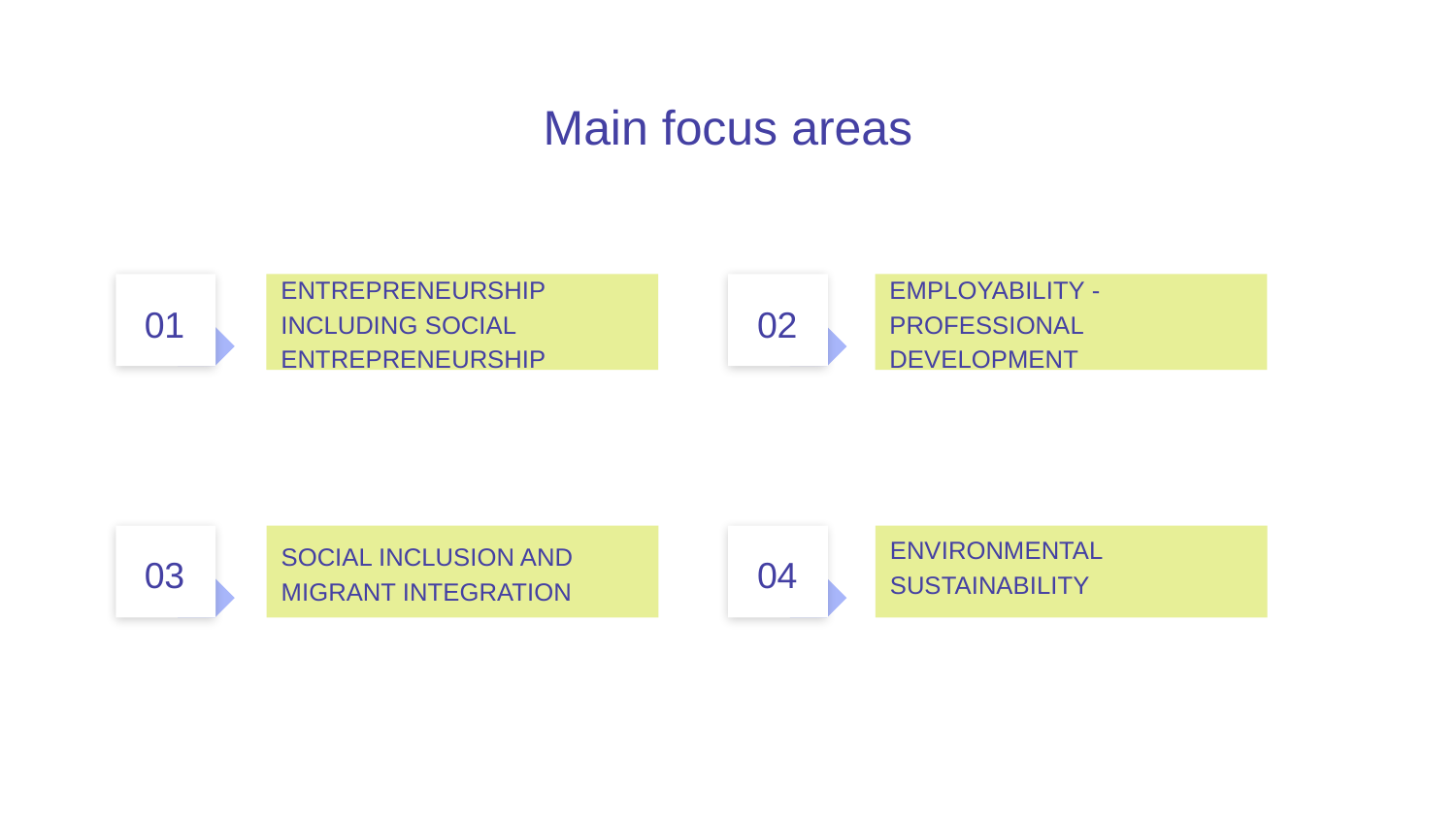

Main focus areas
EMPLOYABILITY - PROFESSIONAL DEVELOPMENT
ENTREPRENEURSHIP INCLUDING SOCIAL ENTREPRENEURSHIP

# 01
02

SOCIAL INCLUSION AND MIGRANT INTEGRATION
ENVIRONMENTAL

SUSTAINABILITY
03
04